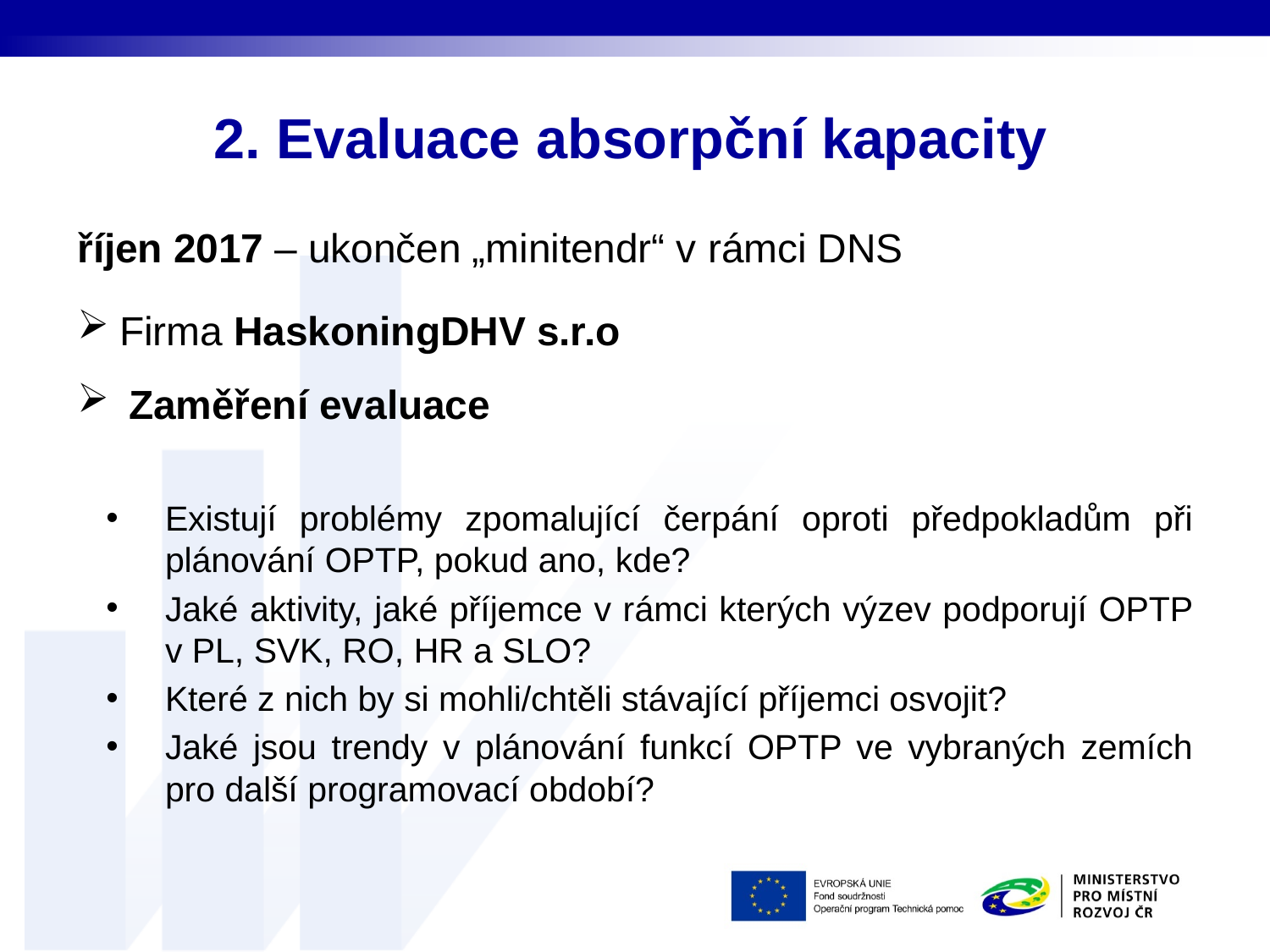

# 2. Evaluace absorpční kapacity
říjen 2017 – ukončen „minitendr“ v rámci DNS
Firma HaskoningDHV s.r.o
Zaměření evaluace

Existují problémy zpomalující čerpání oproti předpokladům při plánování OPTP, pokud ano, kde?
Jaké aktivity, jaké příjemce v rámci kterých výzev podporují OPTP v PL, SVK, RO, HR a SLO?
Které z nich by si mohli/chtěli stávající příjemci osvojit?
Jaké jsou trendy v plánování funkcí OPTP ve vybraných zemích pro další programovací období?